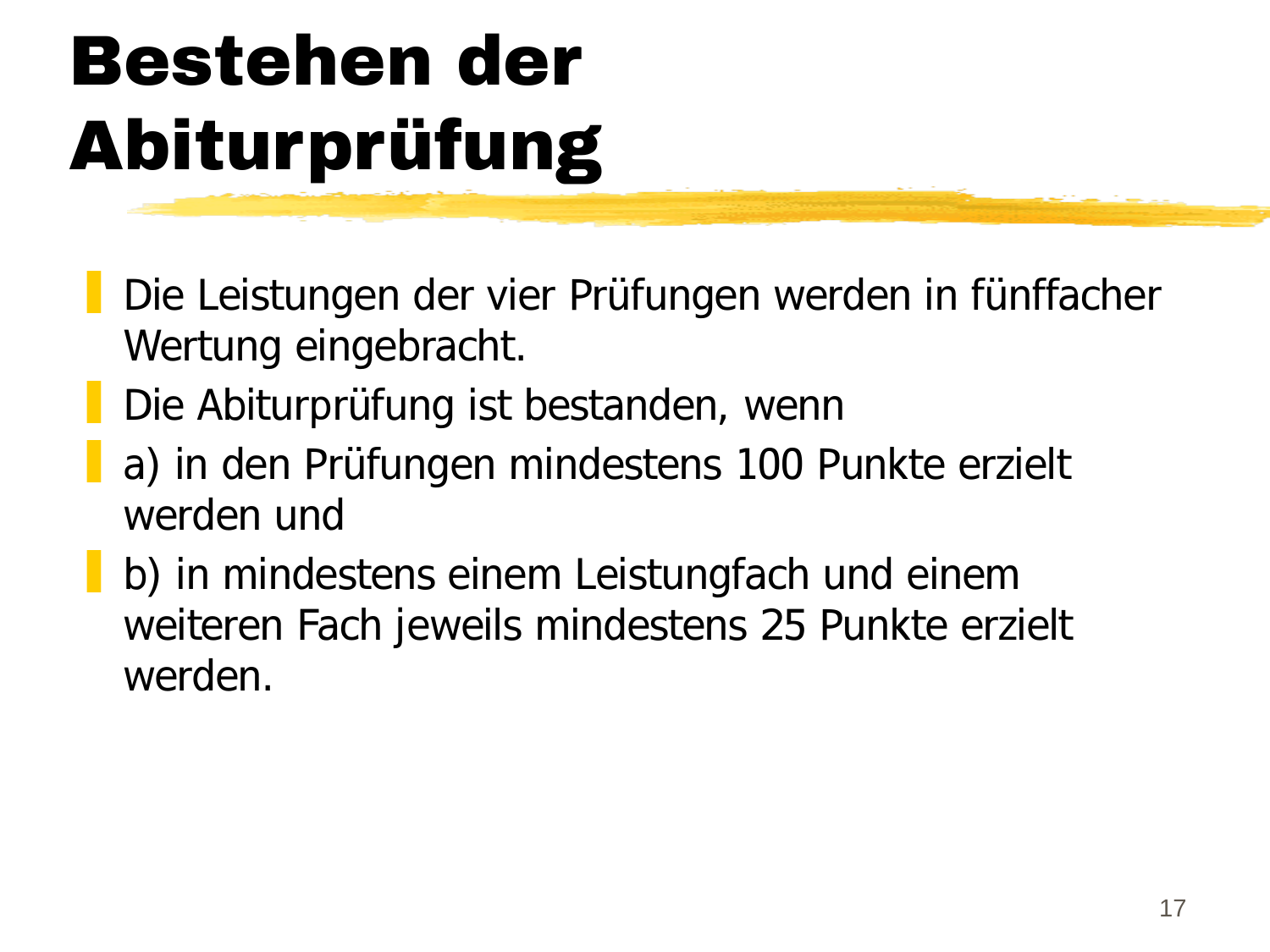

# Bestehen der Abiturprüfung
Die Leistungen der vier Prüfungen werden in fünffacher Wertung eingebracht.
Die Abiturprüfung ist bestanden, wenn
a) in den Prüfungen mindestens 100 Punkte erzielt werden und
b) in mindestens einem Leistungfach und einem weiteren Fach jeweils mindestens 25 Punkte erzielt werden.
17